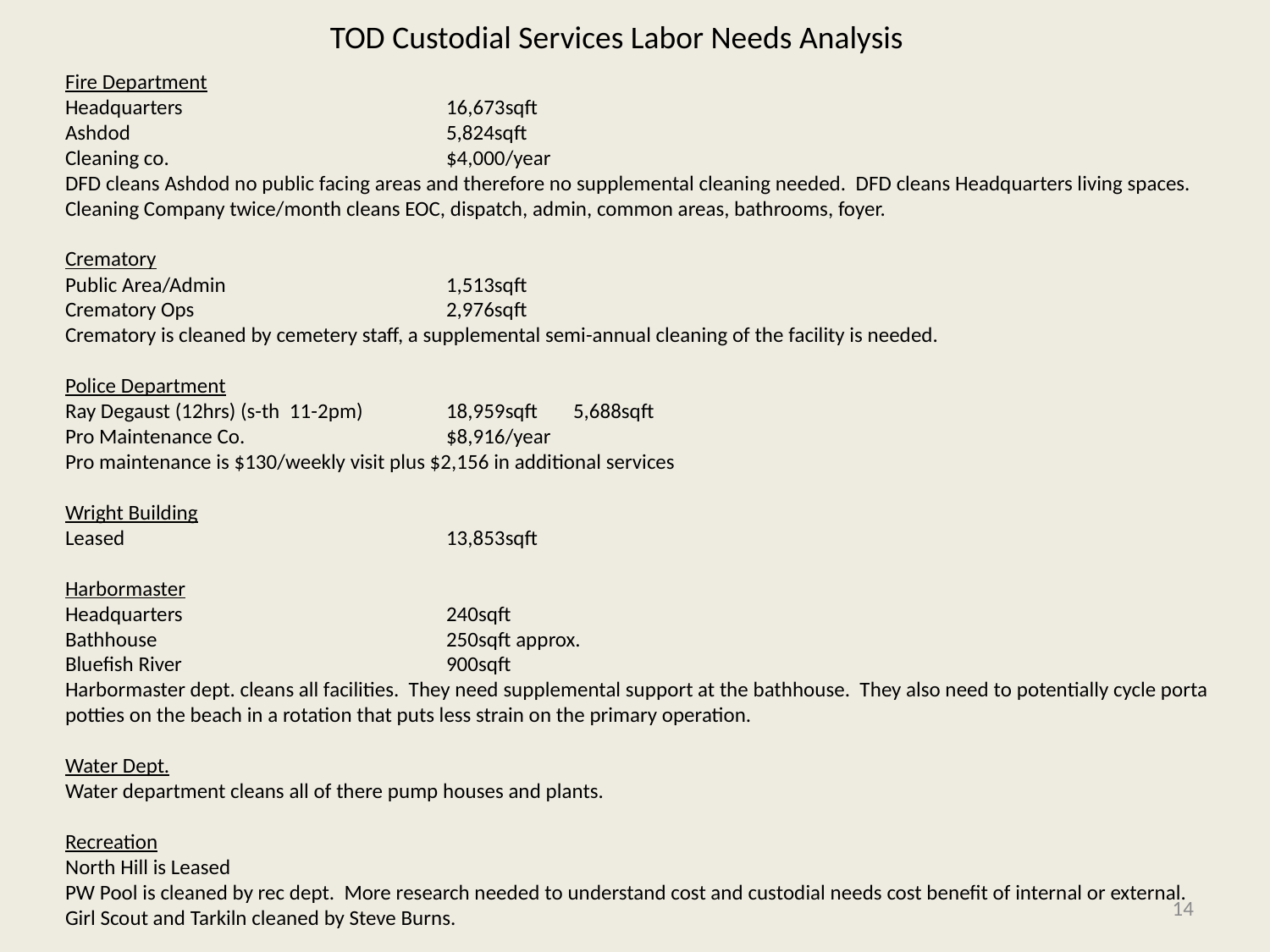

TOD Custodial Services Labor Needs Analysis
Fire Department
Headquarters			16,673sqft
Ashdod 			5,824sqft
Cleaning co.			$4,000/year
DFD cleans Ashdod no public facing areas and therefore no supplemental cleaning needed.  DFD cleans Headquarters living spaces.  Cleaning Company twice/month cleans EOC, dispatch, admin, common areas, bathrooms, foyer.

Crematory
Public Area/Admin		1,513sqft
Crematory Ops		2,976sqft
Crematory is cleaned by cemetery staff, a supplemental semi-annual cleaning of the facility is needed.

Police Department
Ray Degaust (12hrs) (s-th  11-2pm)	18,959sqft	5,688sqft
Pro Maintenance Co.  		$8,916/year
Pro maintenance is $130/weekly visit plus $2,156 in additional services

Wright Building
Leased			13,853sqft

Harbormaster
Headquarters			240sqft
Bathhouse			250sqft approx.
Bluefish River			900sqft
Harbormaster dept. cleans all facilities.  They need supplemental support at the bathhouse.  They also need to potentially cycle porta potties on the beach in a rotation that puts less strain on the primary operation.

Water Dept.
Water department cleans all of there pump houses and plants.

Recreation
North Hill is Leased
PW Pool is cleaned by rec dept.  More research needed to understand cost and custodial needs cost benefit of internal or external.
Girl Scout and Tarkiln cleaned by Steve Burns.

14